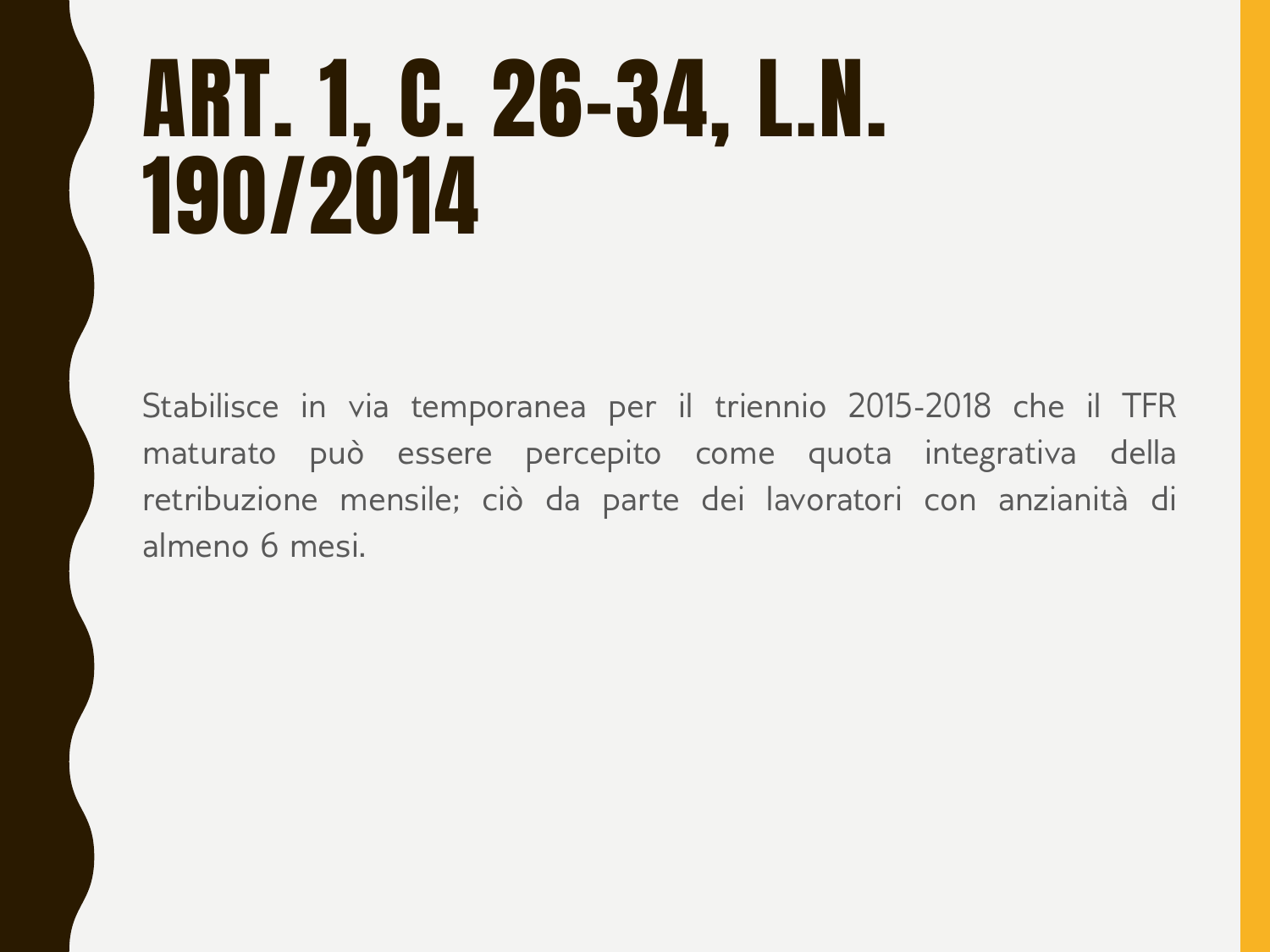

# Art. 1, c. 26-34, l.n. 190/2014

Stabilisce in via temporanea per il triennio 2015-2018 che il TFR maturato può essere percepito come quota integrativa della retribuzione mensile; ciò da parte dei lavoratori con anzianità di almeno 6 mesi.